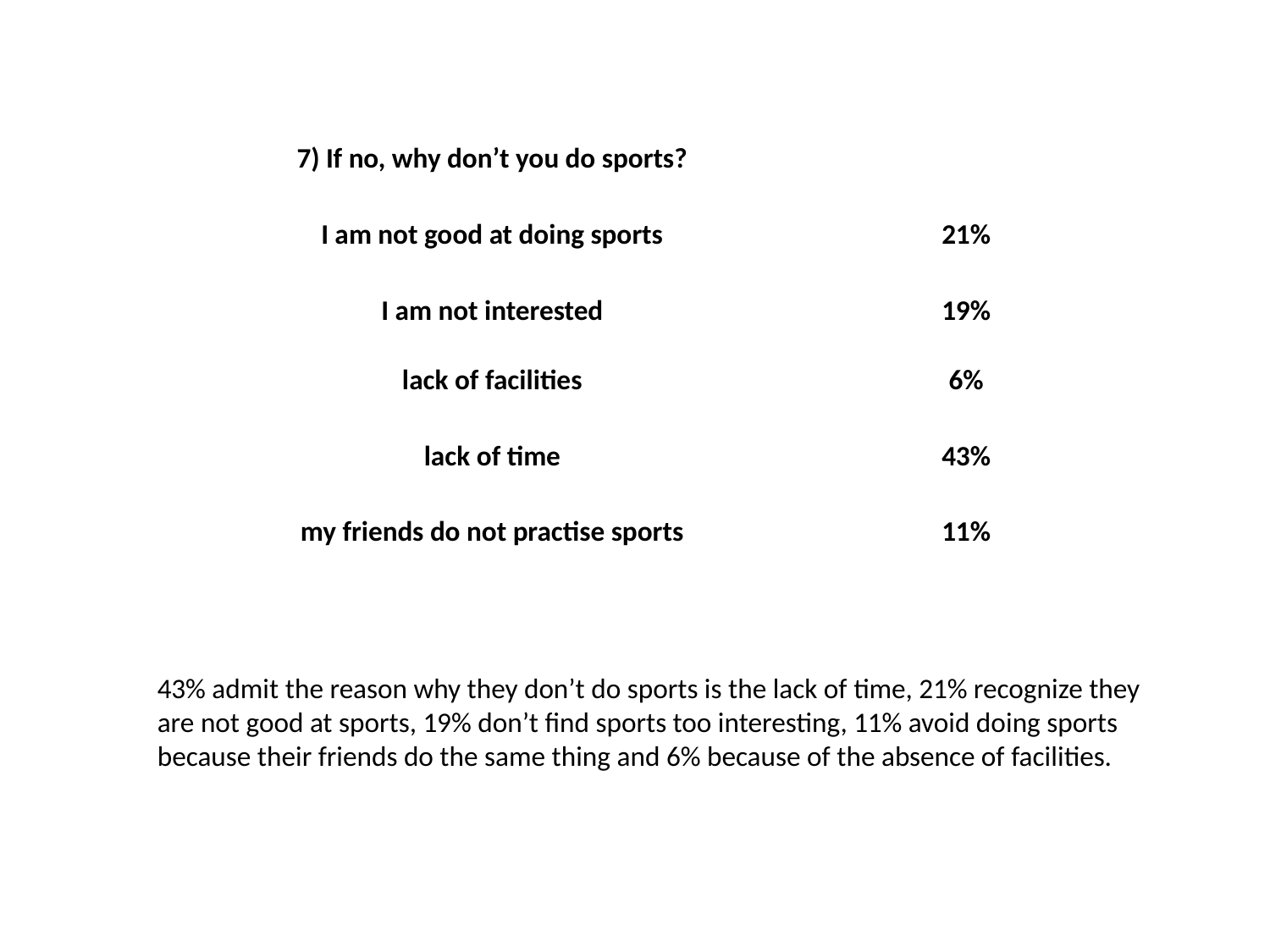

| 7) If no, why don’t you do sports? |  |  |
| --- | --- | --- |
| I am not good at doing sports |  | 21% |
| I am not interested |  | 19% |
| lack of facilities |  | 6% |
| lack of time |  | 43% |
| my friends do not practise sports |  | 11% |
43% admit the reason why they don’t do sports is the lack of time, 21% recognize they are not good at sports, 19% don’t find sports too interesting, 11% avoid doing sports because their friends do the same thing and 6% because of the absence of facilities.